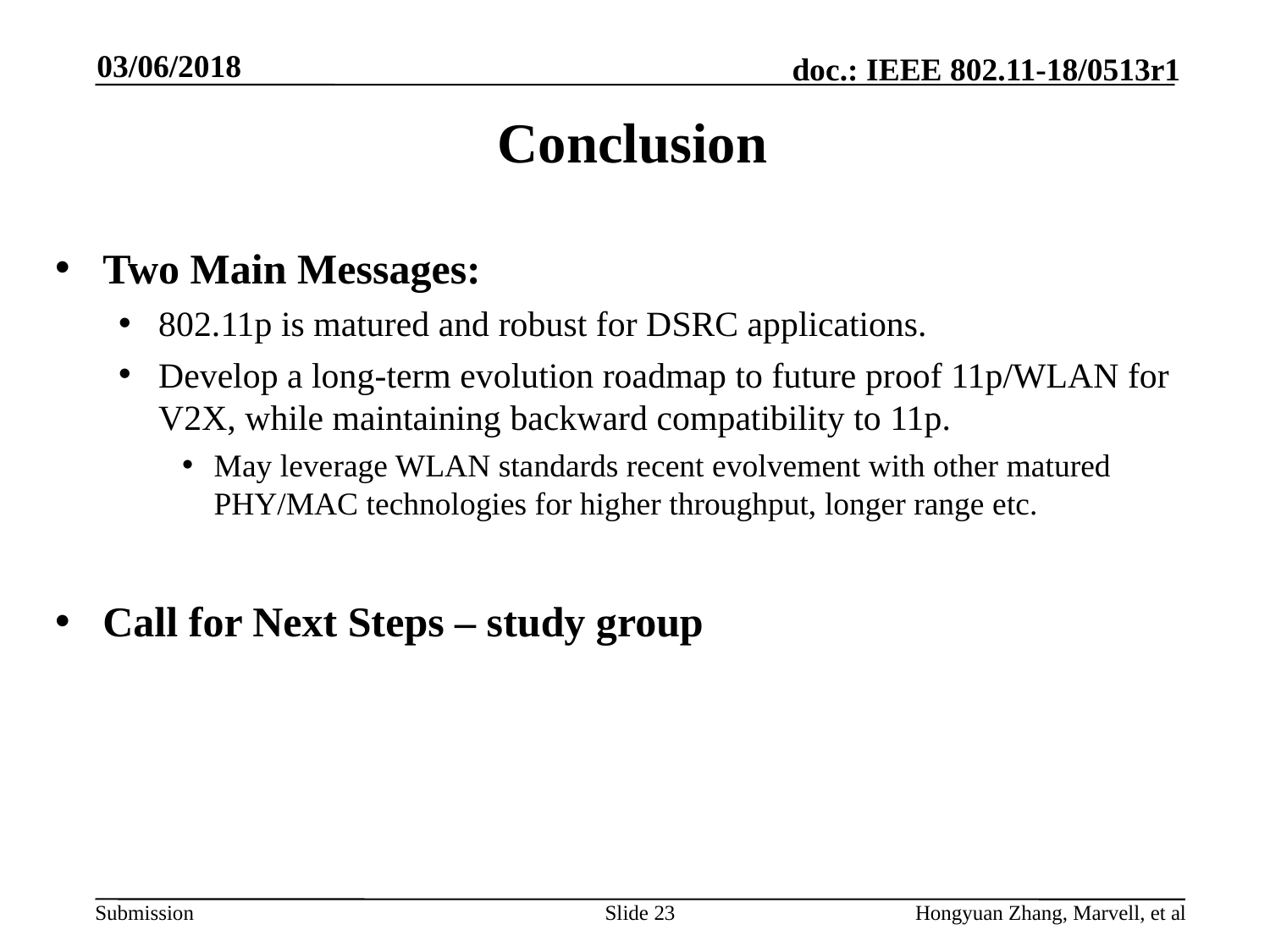

03/06/2018
# Conclusion
Two Main Messages:
802.11p is matured and robust for DSRC applications.
Develop a long-term evolution roadmap to future proof 11p/WLAN for V2X, while maintaining backward compatibility to 11p.
May leverage WLAN standards recent evolvement with other matured PHY/MAC technologies for higher throughput, longer range etc.

Call for Next Steps – study group
Slide 23
Hongyuan Zhang, Marvell, et al